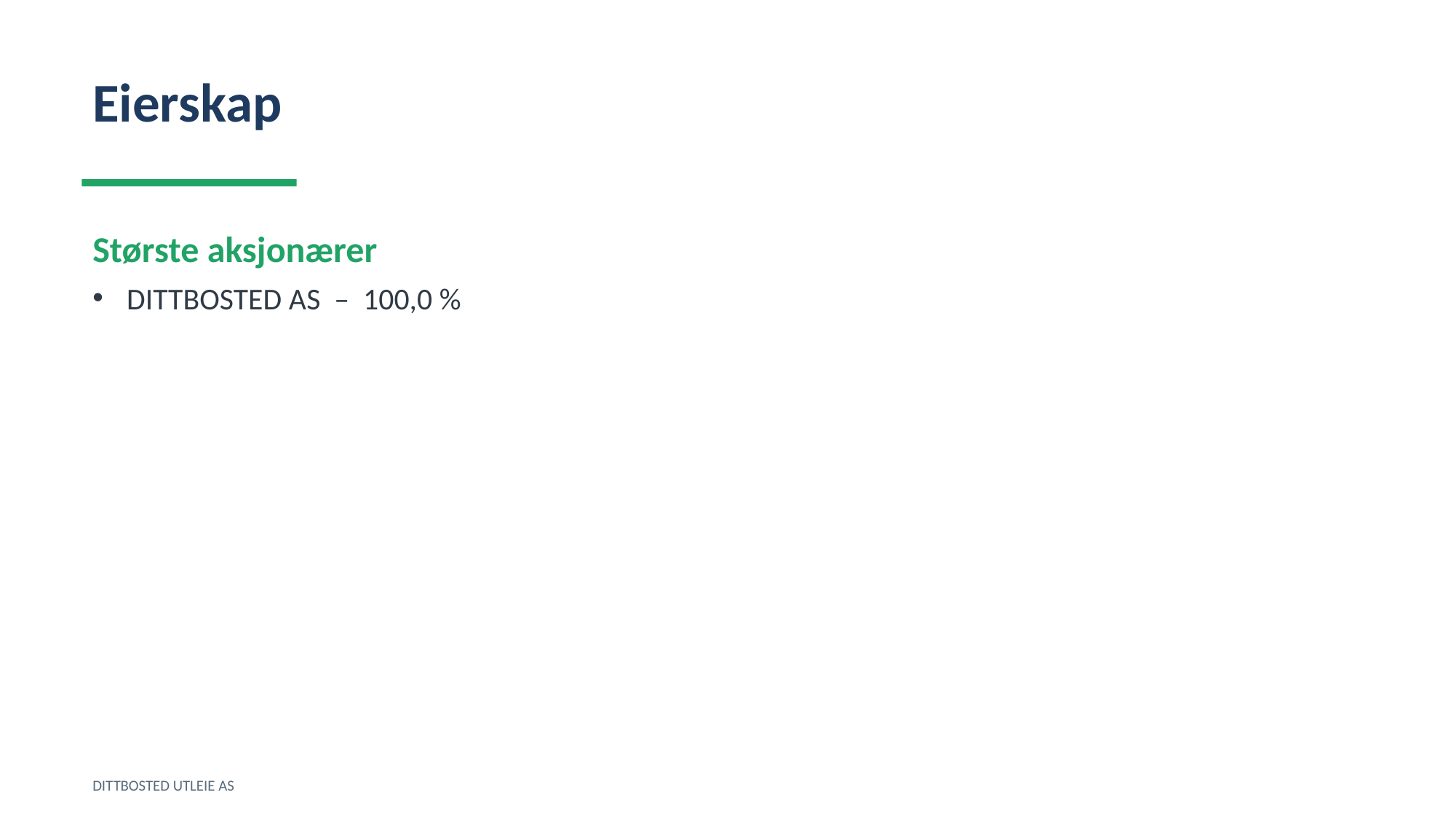

Eierskap

Største aksjonærer
DITTBOSTED AS  –  100,0 %
DITTBOSTED UTLEIE AS